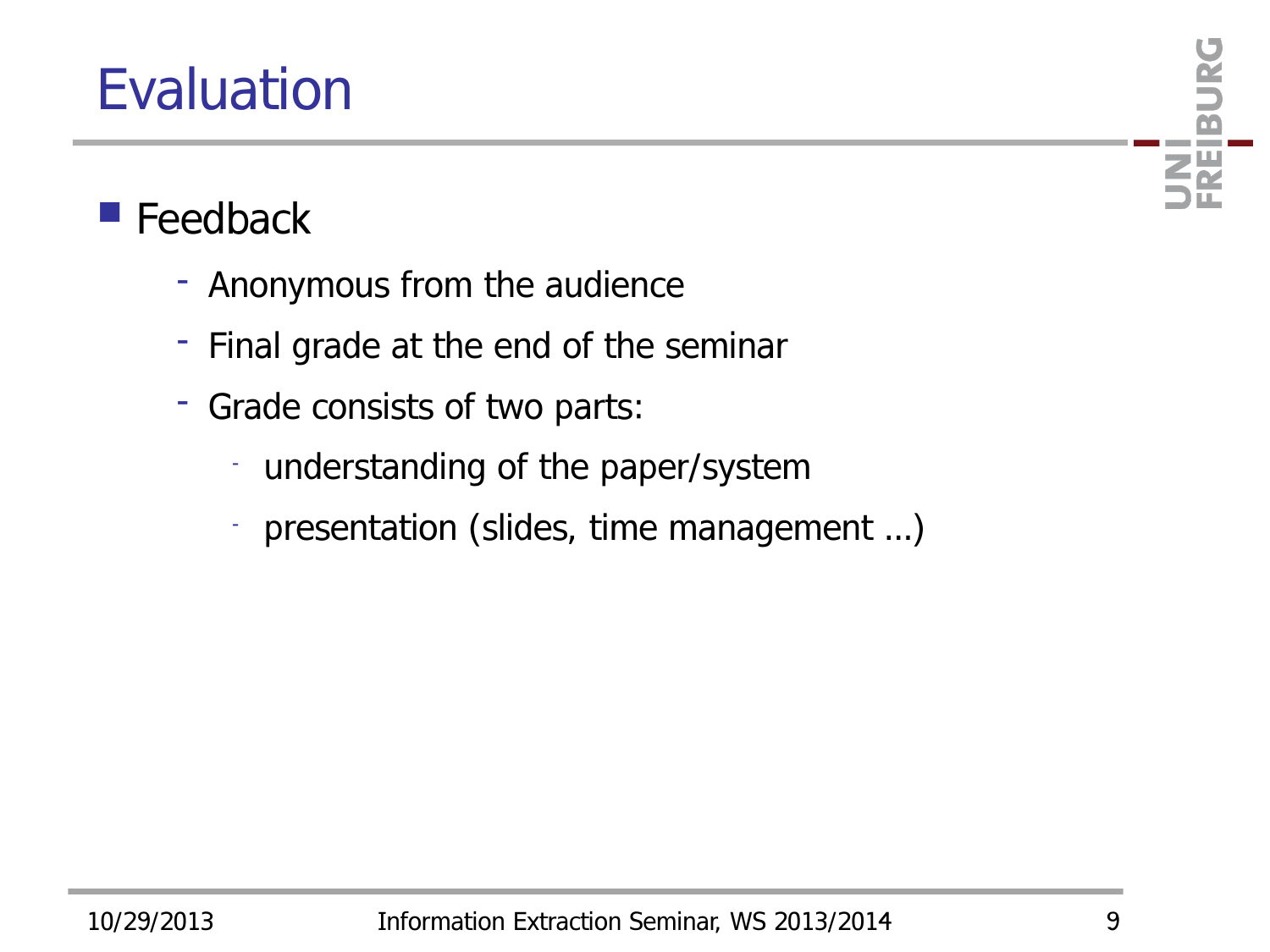

# Evaluation
Feedback
Anonymous from the audience
Final grade at the end of the seminar
Grade consists of two parts:
understanding of the paper/system
presentation (slides, time management …)
Information Extraction Seminar, WS 2013/2014
10/29/2013
9